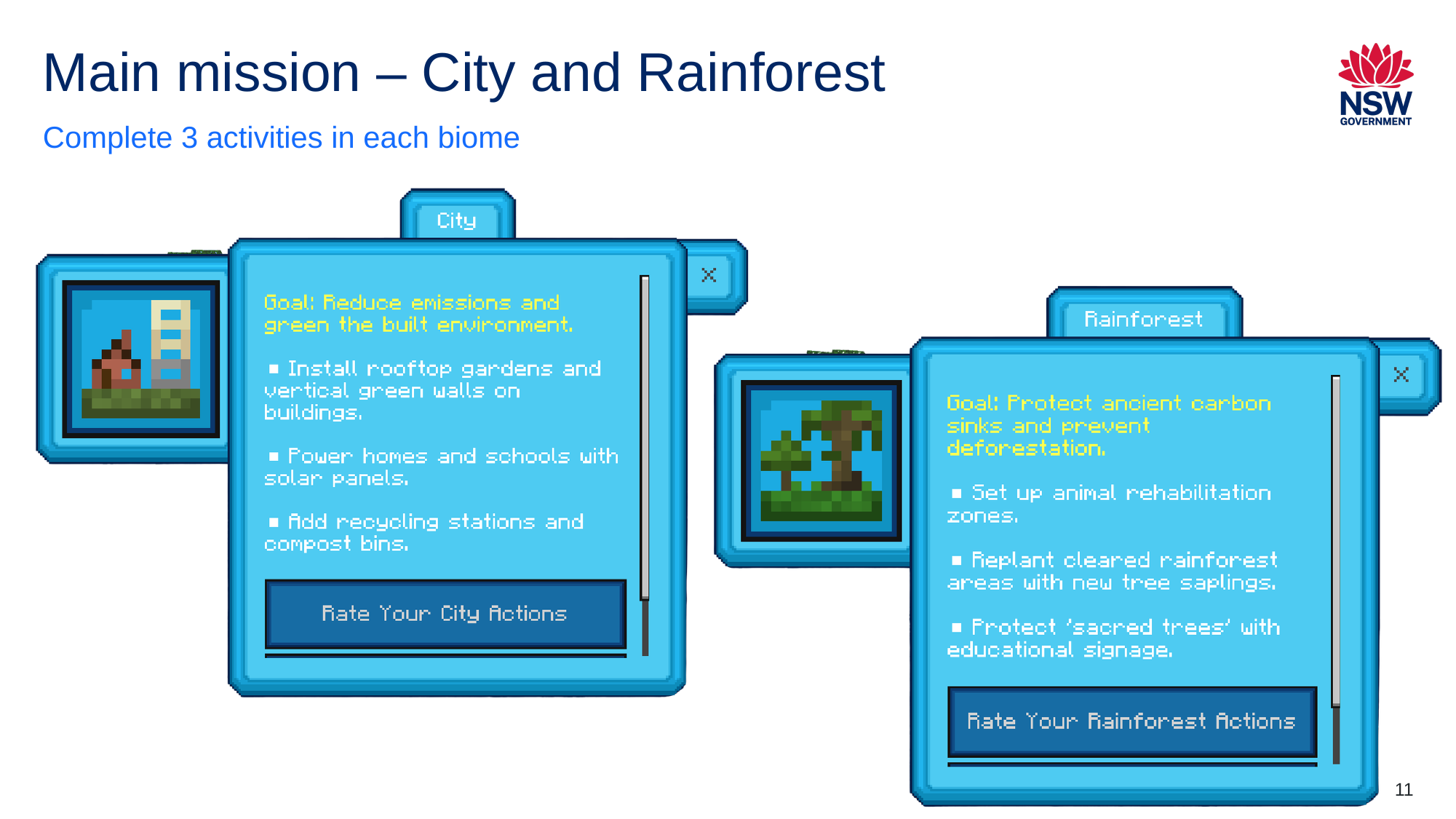

# Main mission – City and Rainforest

Complete 3 activities in each biome

11